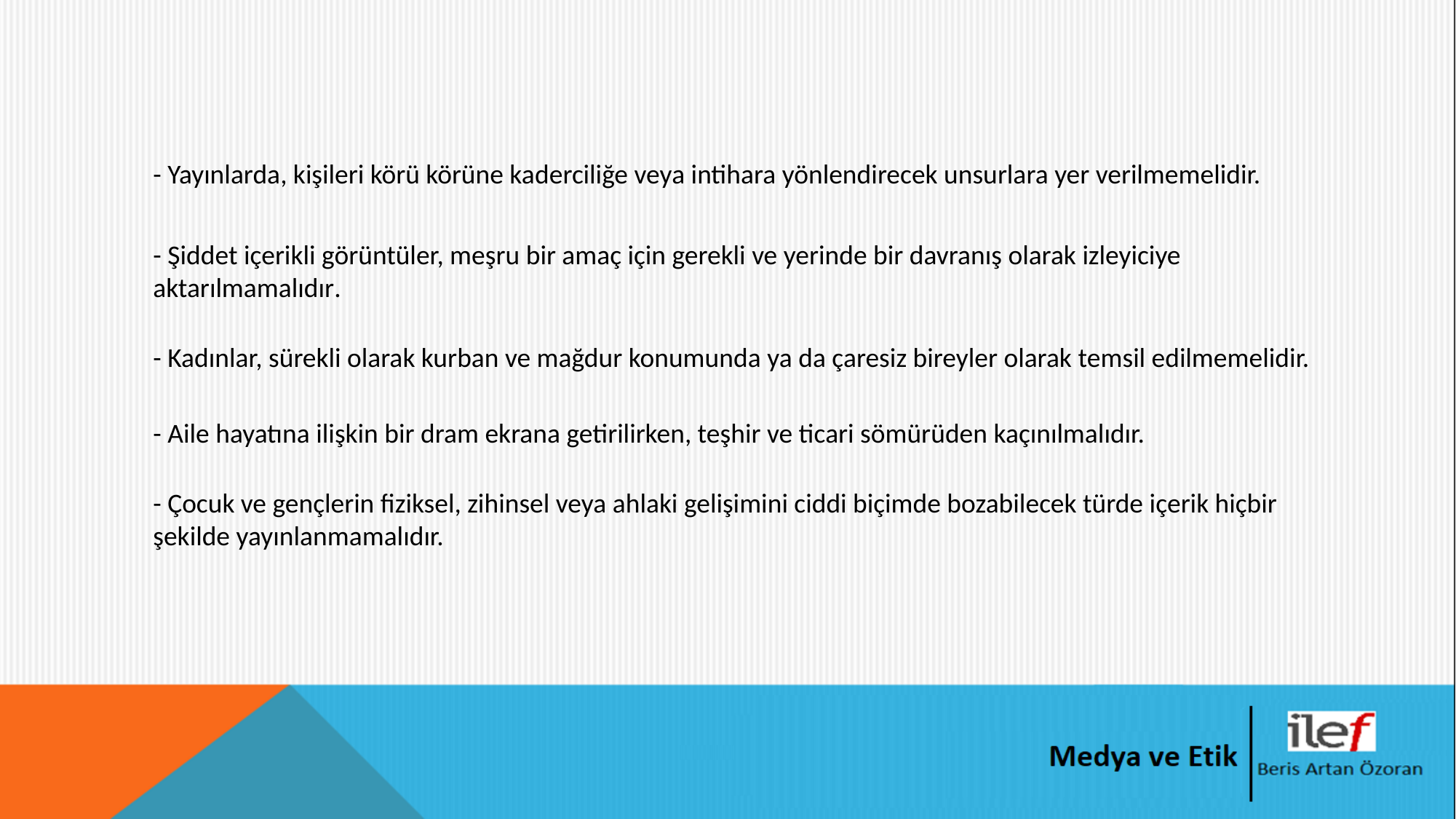

- Yayınlarda, kişileri körü körüne kaderciliğe veya intihara yönlendirecek unsurlara yer verilmemelidir.
- Şiddet içerikli görüntüler, meşru bir amaç için gerekli ve yerinde bir davranış olarak izleyiciye aktarılmamalıdır.
- Kadınlar, sürekli olarak kurban ve mağdur konumunda ya da çaresiz bireyler olarak temsil edilmemelidir.
- Aile hayatına ilişkin bir dram ekrana getirilirken, teşhir ve ticari sömürüden kaçınılmalıdır.
- Çocuk ve gençlerin fiziksel, zihinsel veya ahlaki gelişimini ciddi biçimde bozabilecek türde içerik hiçbir şekilde yayınlanmamalıdır.